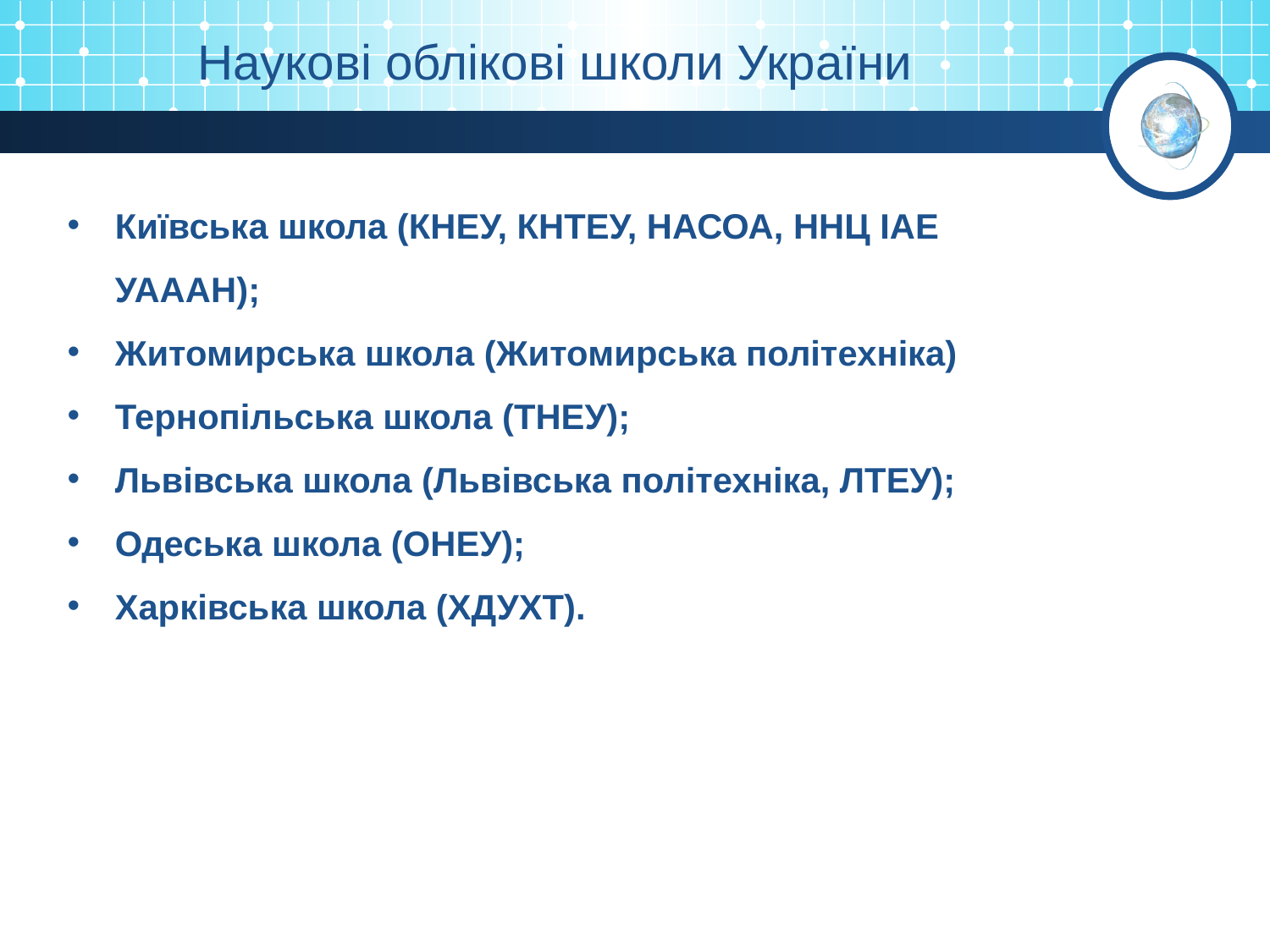

Наукові облікові школи України
Київська школа (КНЕУ, КНТЕУ, НАСОА, ННЦ ІАЕ УАААН);
Житомирська школа (Житомирська політехніка)
Тернопільська школа (ТНЕУ);
Львівська школа (Львівська політехніка, ЛТЕУ);
Одеська школа (ОНЕУ);
Харківська школа (ХДУХТ).